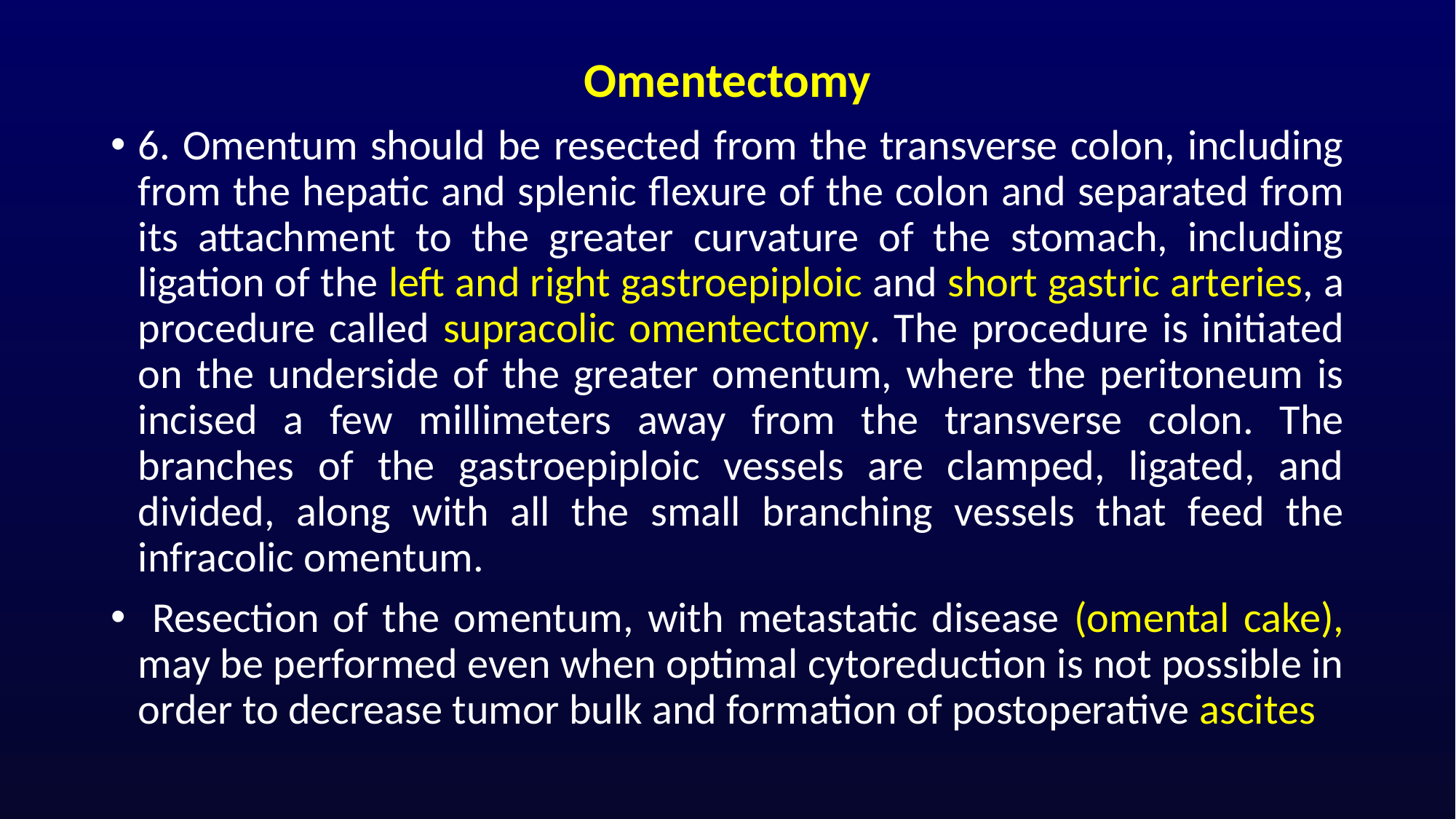

Omentectomy
6. Omentum should be resected from the transverse colon, including from the hepatic and splenic flexure of the colon and separated from its attachment to the greater curvature of the stomach, including ligation of the left and right gastroepiploic and short gastric arteries, a procedure called supracolic omentectomy. The procedure is initiated on the underside of the greater omentum, where the peritoneum is incised a few millimeters away from the transverse colon. The branches of the gastroepiploic vessels are clamped, ligated, and divided, along with all the small branching vessels that feed the infracolic omentum.
 Resection of the omentum, with metastatic disease (omental cake), may be performed even when optimal cytoreduction is not possible in order to decrease tumor bulk and formation of postoperative ascites